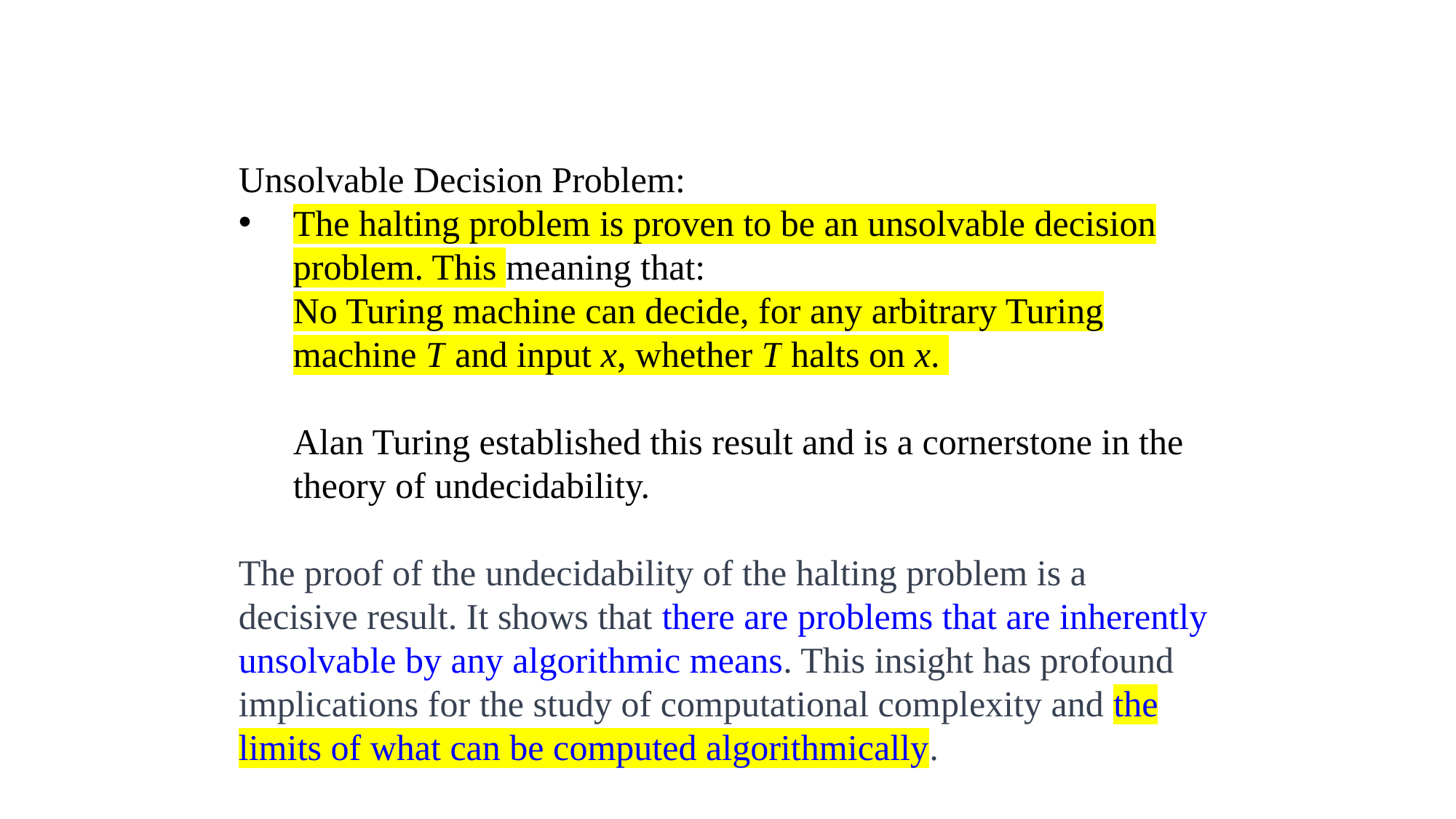

Unsolvable Decision Problem:
The halting problem is proven to be an unsolvable decision problem. This meaning that:
No Turing machine can decide, for any arbitrary Turing machine T and input x, whether T halts on x.

Alan Turing established this result and is a cornerstone in the theory of undecidability.

The proof of the undecidability of the halting problem is a decisive result. It shows that there are problems that are inherently unsolvable by any algorithmic means. This insight has profound implications for the study of computational complexity and the limits of what can be computed algorithmically.